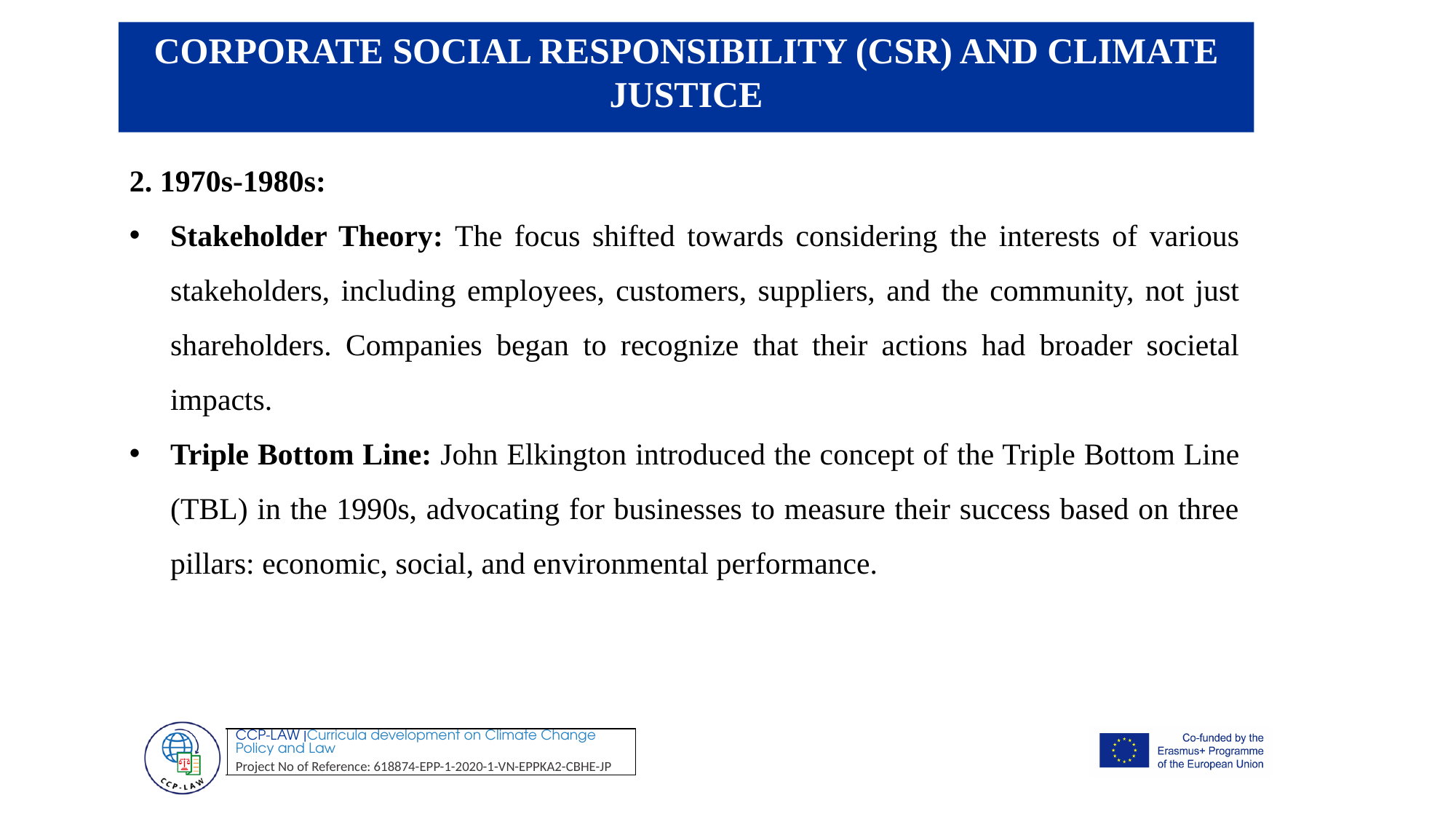

.

CORPORATE SOCIAL RESPONSIBILITY (CSR) AND CLIMATE JUSTICE
2. 1970s-1980s:
Stakeholder Theory: The focus shifted towards considering the interests of various stakeholders, including employees, customers, suppliers, and the community, not just shareholders. Companies began to recognize that their actions had broader societal impacts.
Triple Bottom Line: John Elkington introduced the concept of the Triple Bottom Line (TBL) in the 1990s, advocating for businesses to measure their success based on three pillars: economic, social, and environmental performance.